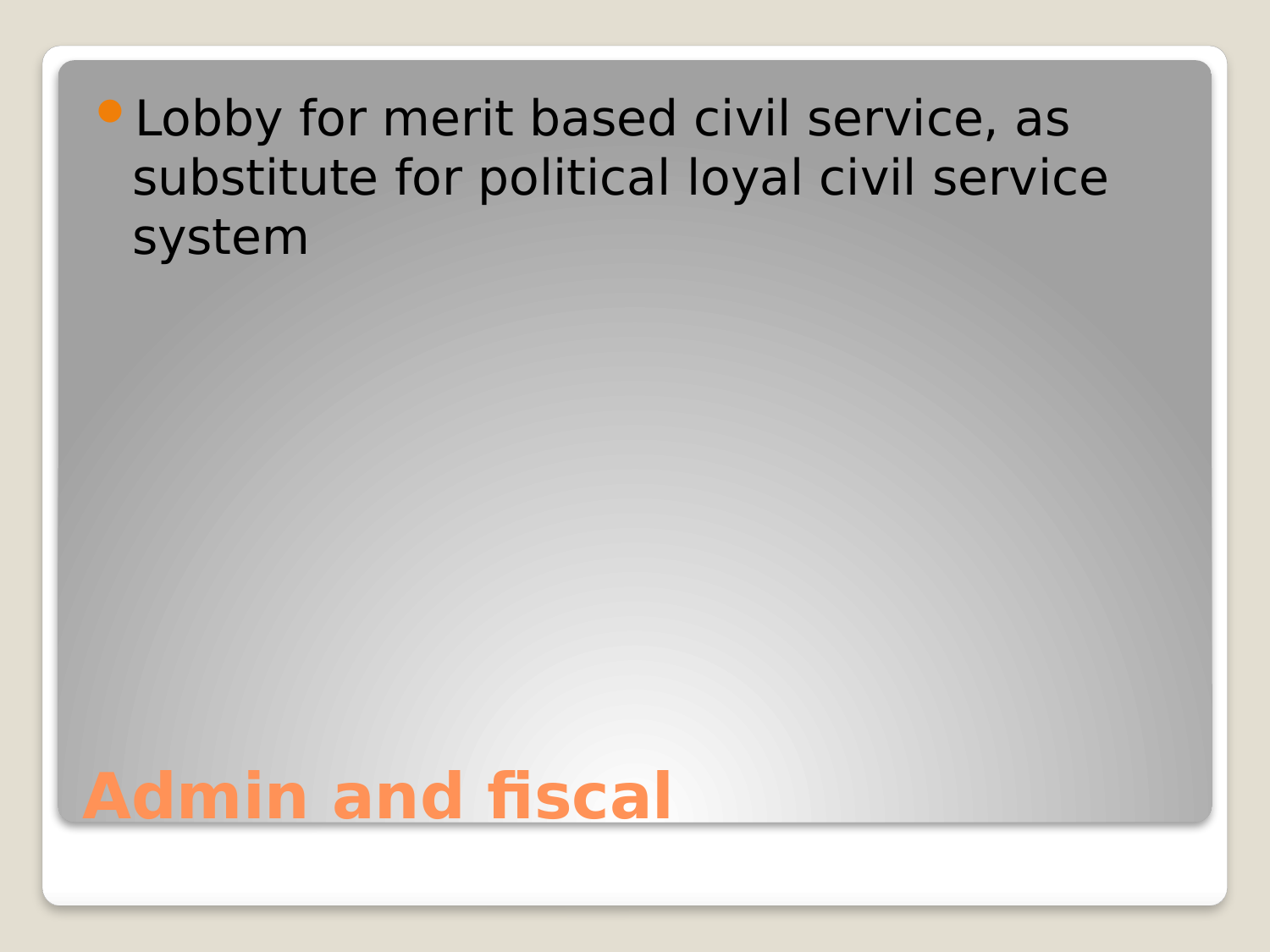

Lobby for merit based civil service, as substitute for political loyal civil service system

# Admin and fiscal